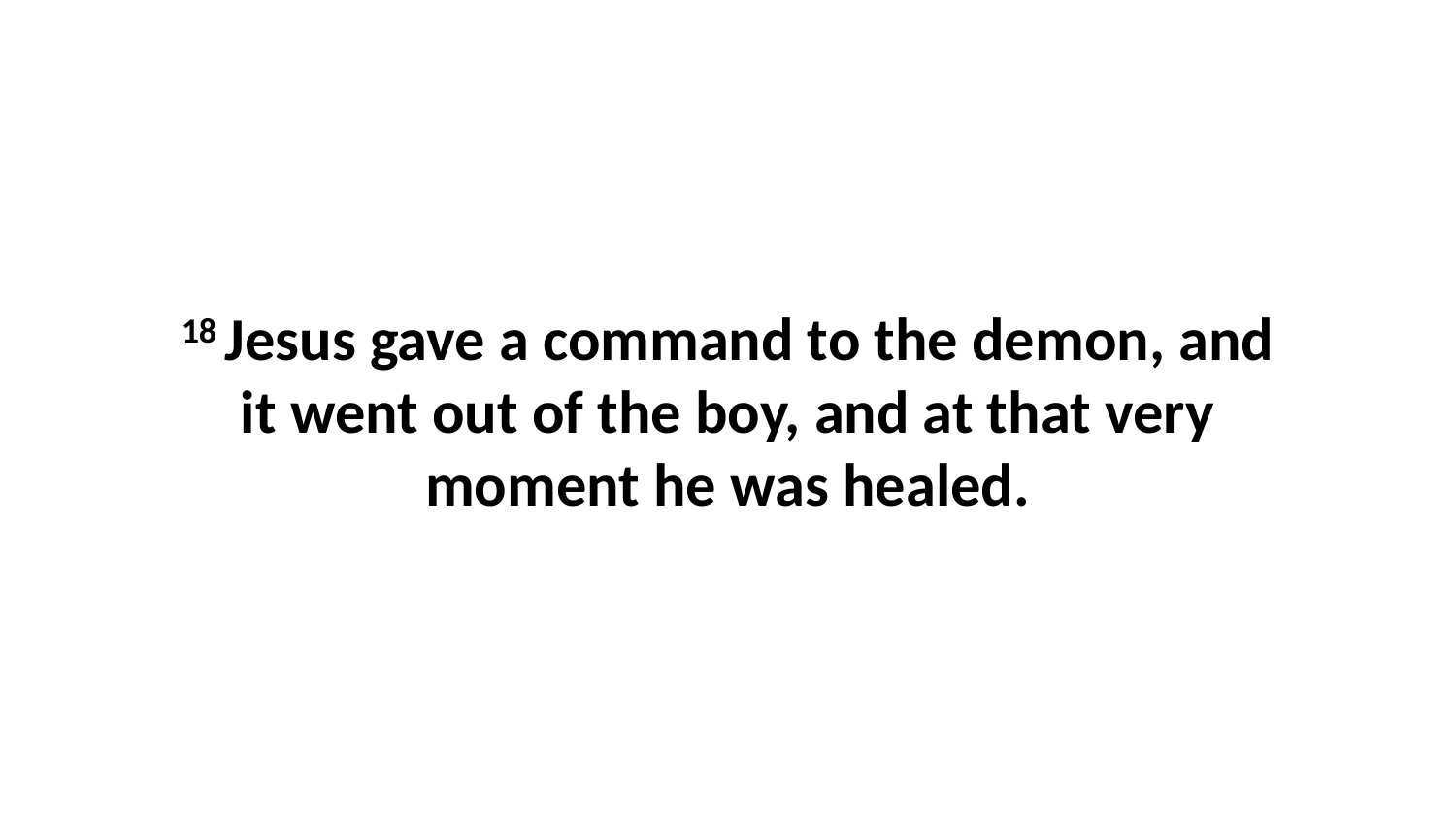

18 Jesus gave a command to the demon, and it went out of the boy, and at that very moment he was healed.